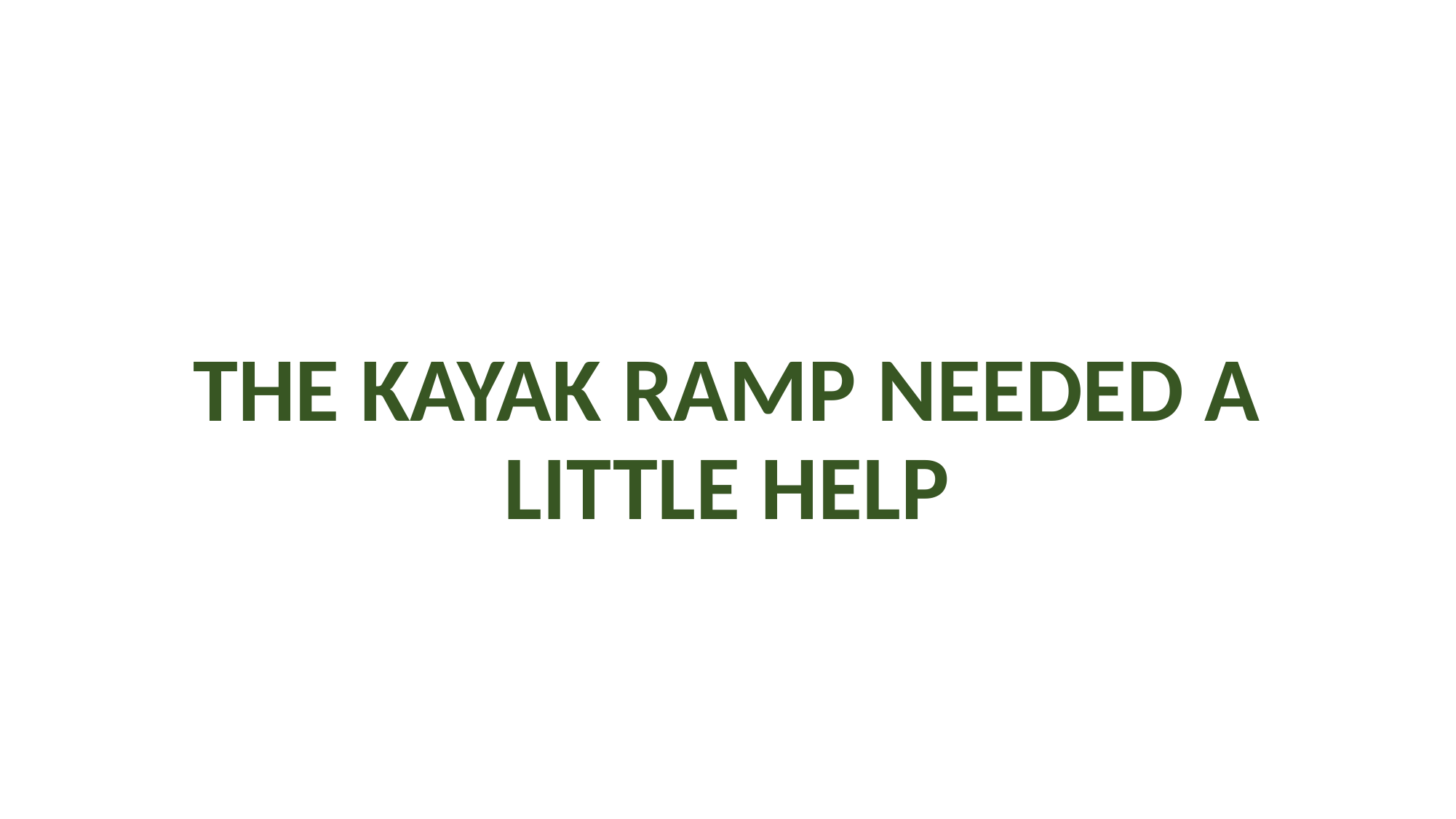

# THE KAYAK RAMP NEEDED A LITTLE HELP